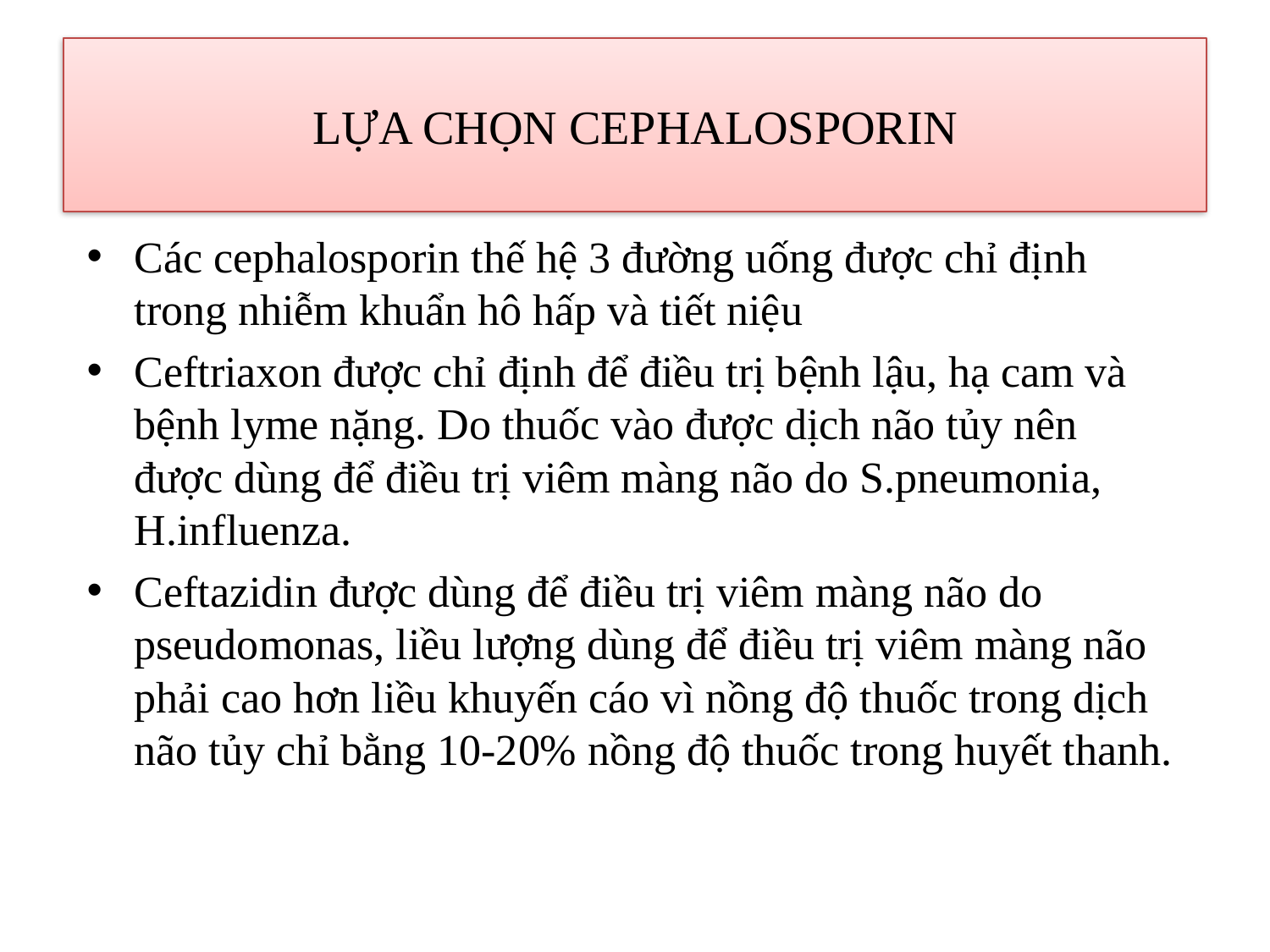

# LỰA CHỌN CEPHALOSPORIN
Các cephalosporin thế hệ 3 đường uống được chỉ định trong nhiễm khuẩn hô hấp và tiết niệu
Ceftriaxon được chỉ định để điều trị bệnh lậu, hạ cam và bệnh lyme nặng. Do thuốc vào được dịch não tủy nên được dùng để điều trị viêm màng não do S.pneumonia, H.influenza.
Ceftazidin được dùng để điều trị viêm màng não do pseudomonas, liều lượng dùng để điều trị viêm màng não phải cao hơn liều khuyến cáo vì nồng độ thuốc trong dịch não tủy chỉ bằng 10-20% nồng độ thuốc trong huyết thanh.